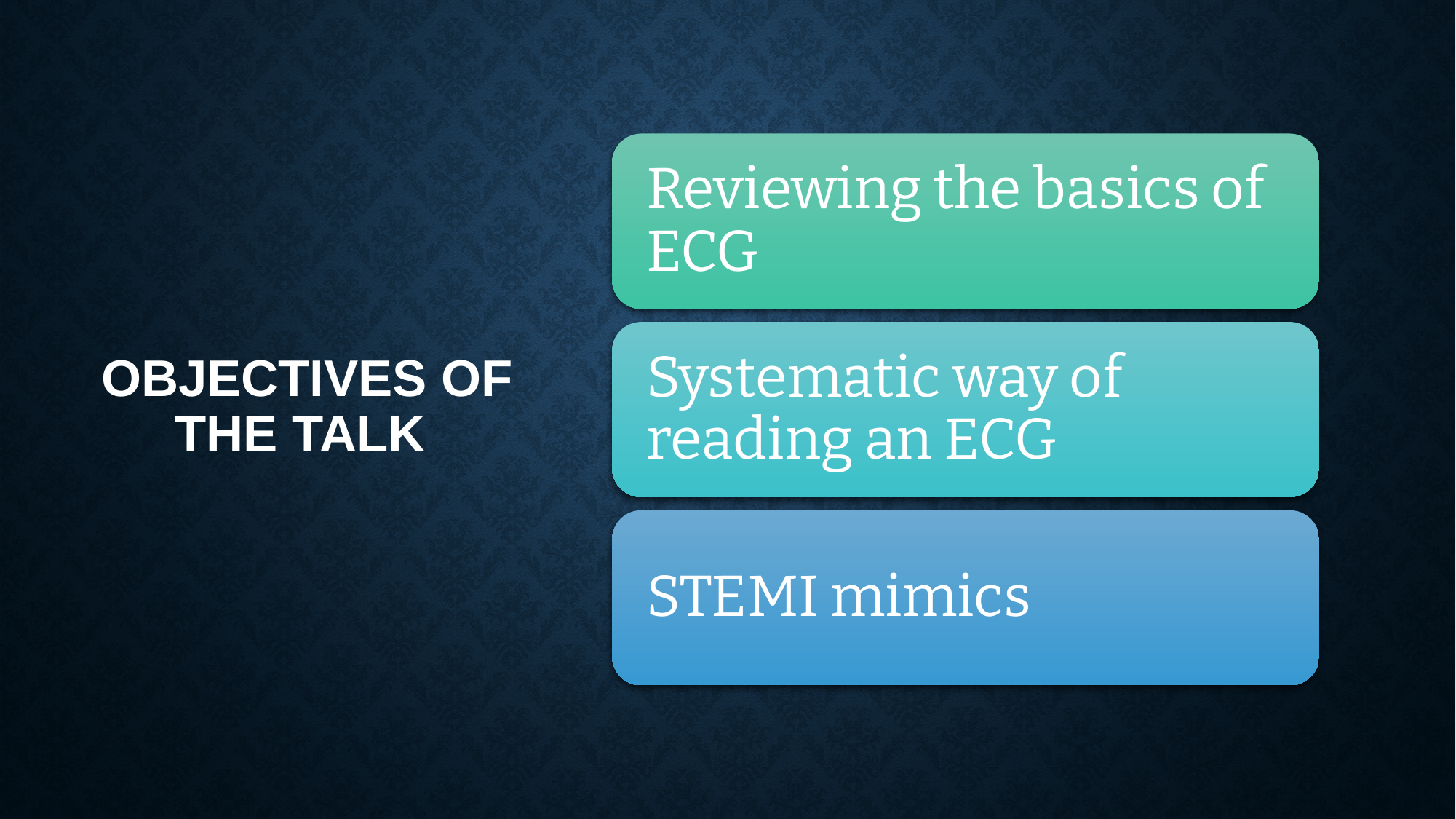

# Objectives of the talk
Reviewing the basics of ECG
Systematic way of reading an ECG
STEMI mimics